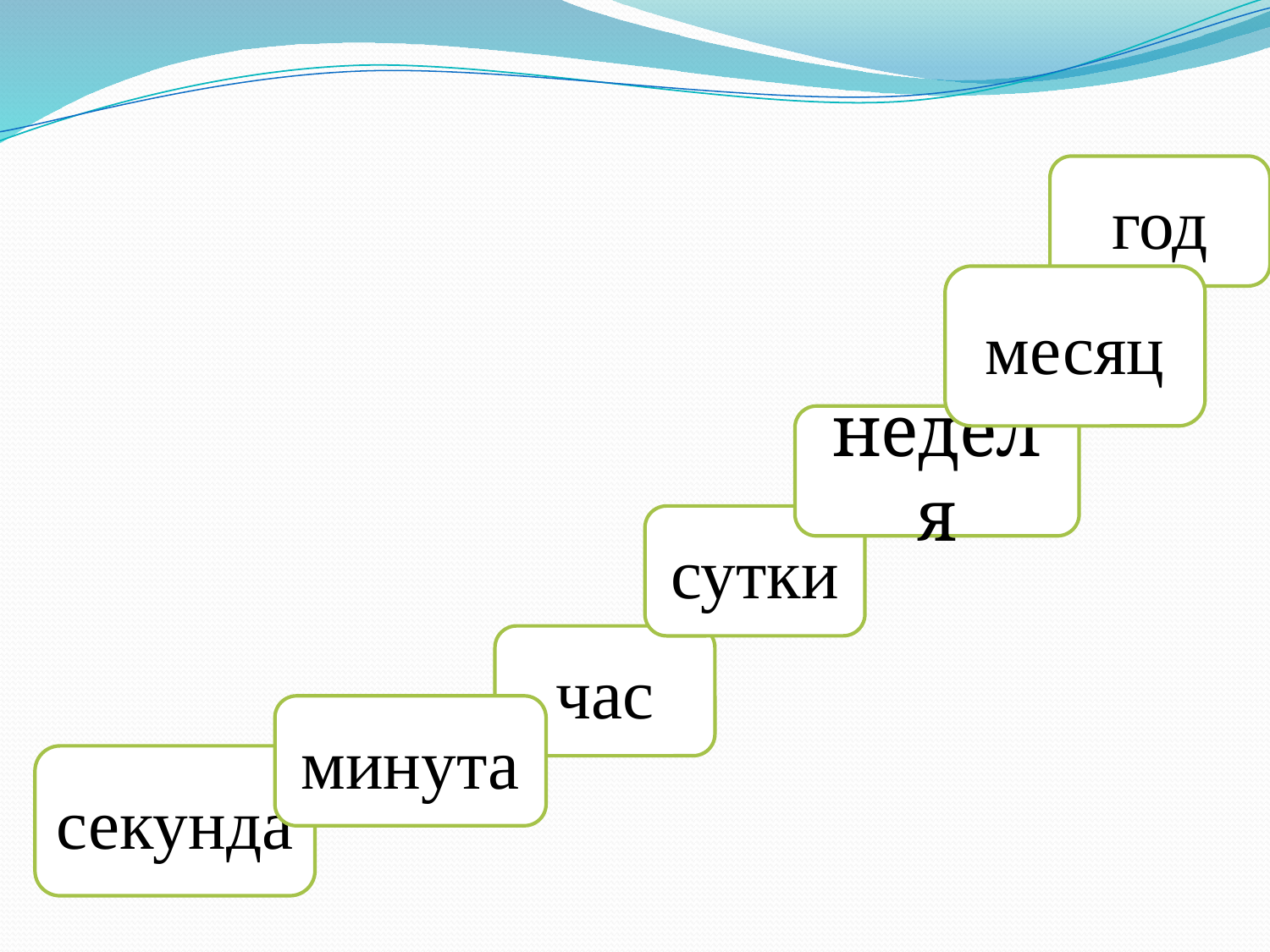

год
месяц
неделя
сутки
час
минута
секунда